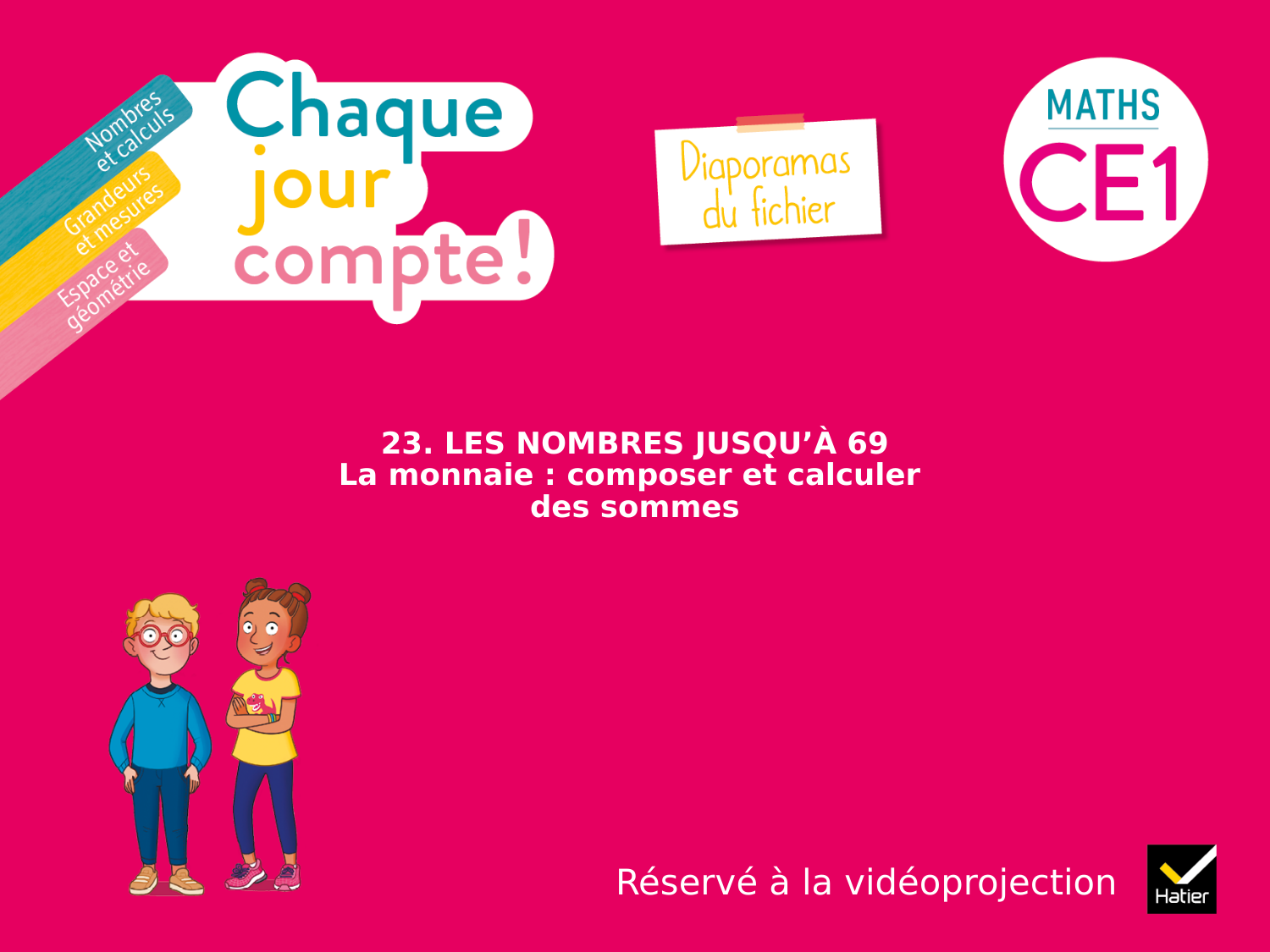

# 23. LES NOMBRES JUSQU’À 69 La monnaie : composer et calculer des sommes